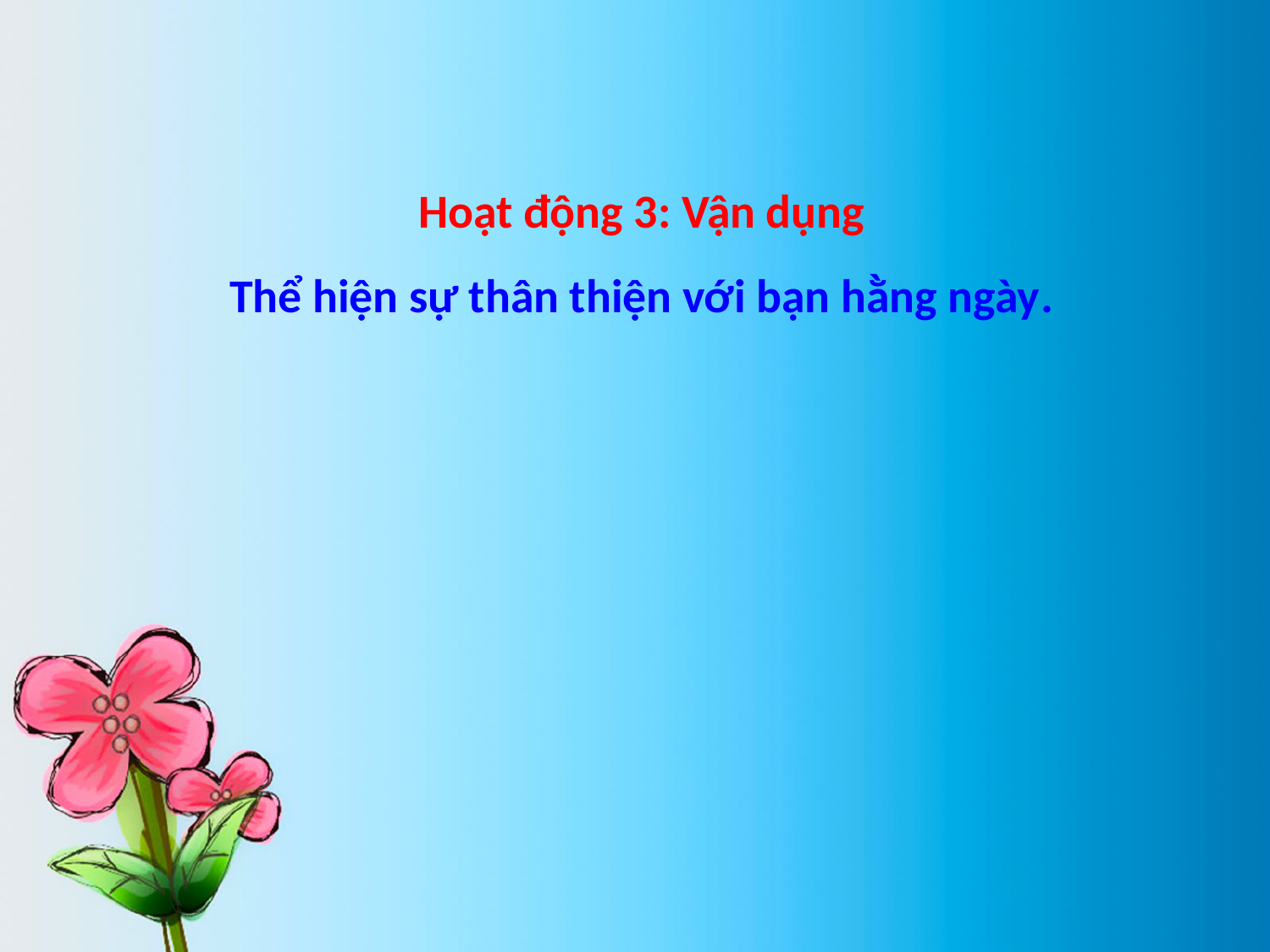

# Hoạt động 3: Vận dụng Thể hiện sự thân thiện với bạn hằng ngày.